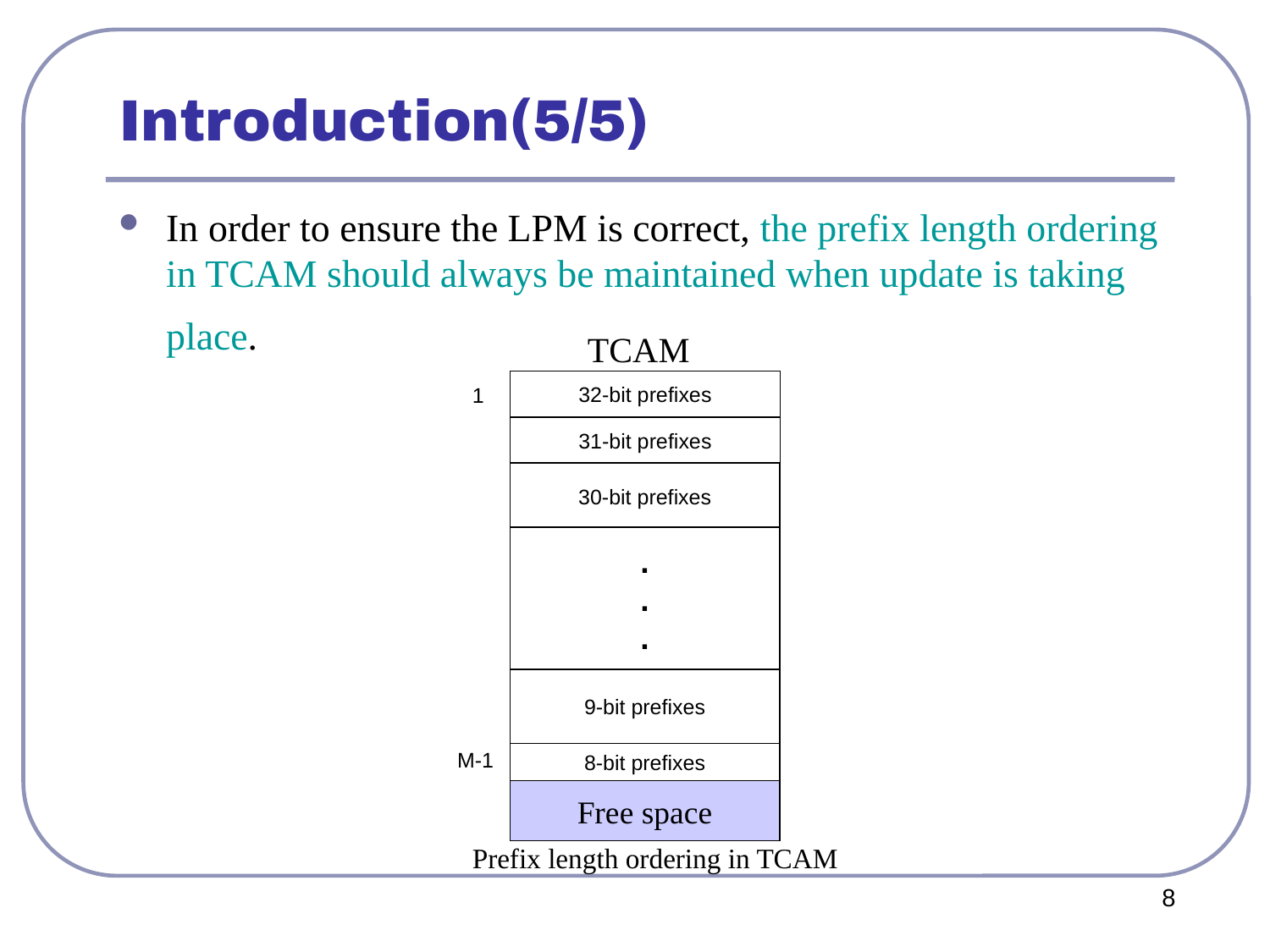

# Introduction(5/5)
In order to ensure the LPM is correct, the prefix length ordering in TCAM should always be maintained when update is taking place.
TCAM
32-bit prefixes
31-bit prefixes
30-bit prefixes
.
.
.
9-bit prefixes
8-bit prefixes
1
M-1
Free space
Prefix length ordering in TCAM
8